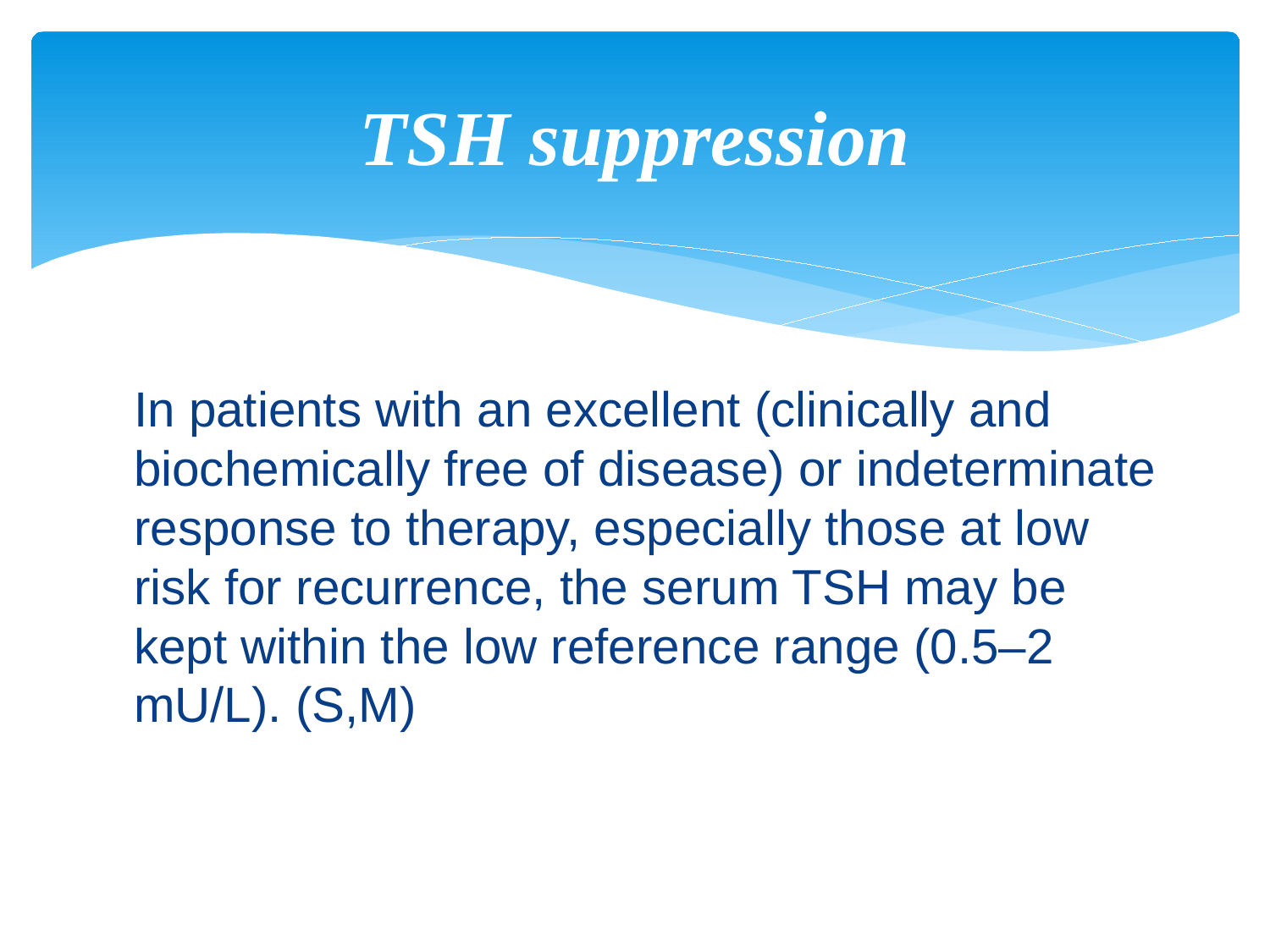

# TSH suppression
In patients with an excellent (clinically and biochemically free of disease) or indeterminate response to therapy, especially those at low risk for recurrence, the serum TSH may be kept within the low reference range (0.5–2 mU/L). (S,M)